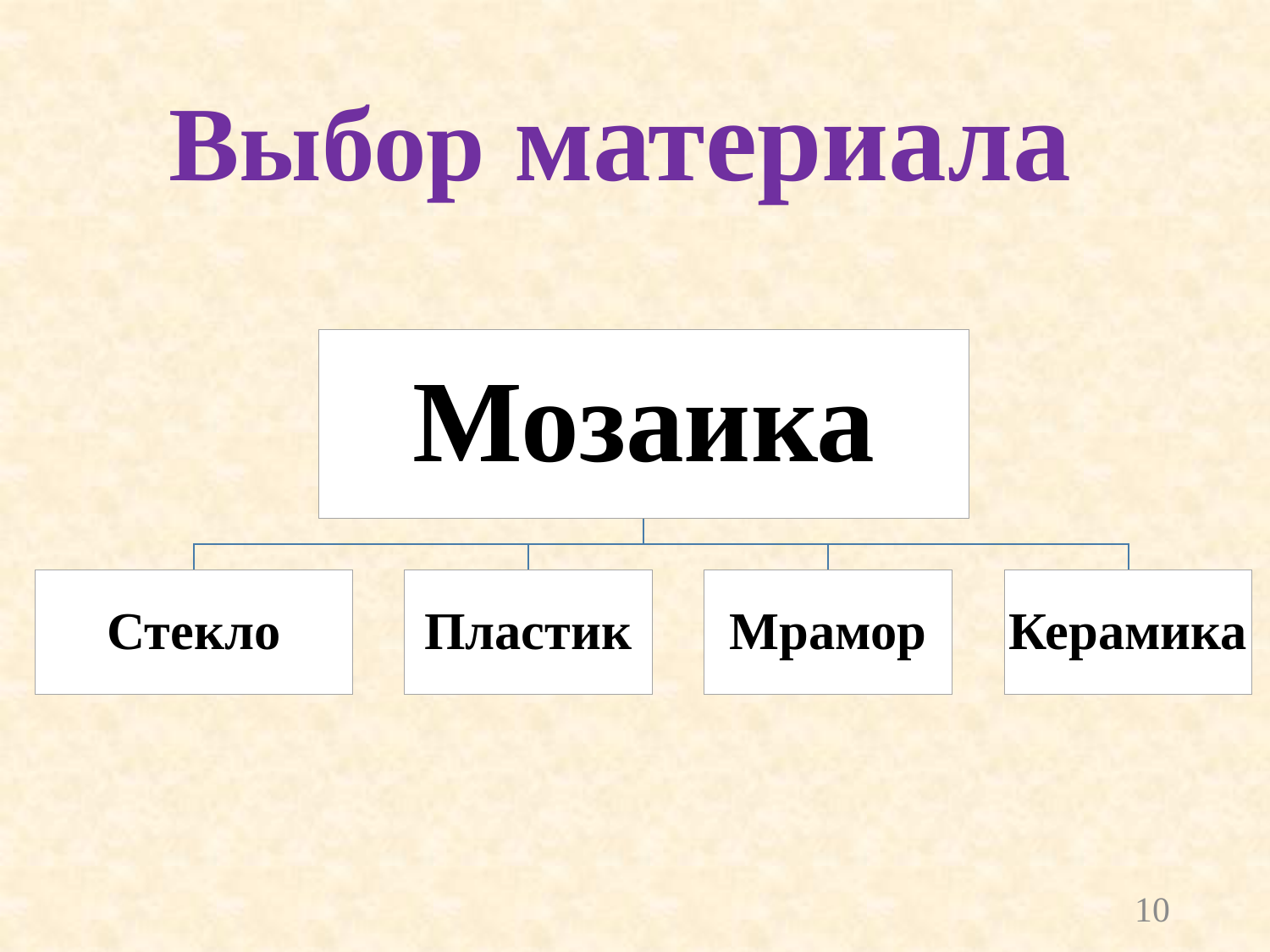

# Выбор материала
Мозаика
Стекло
Пластик
Мрамор
Керамика
10